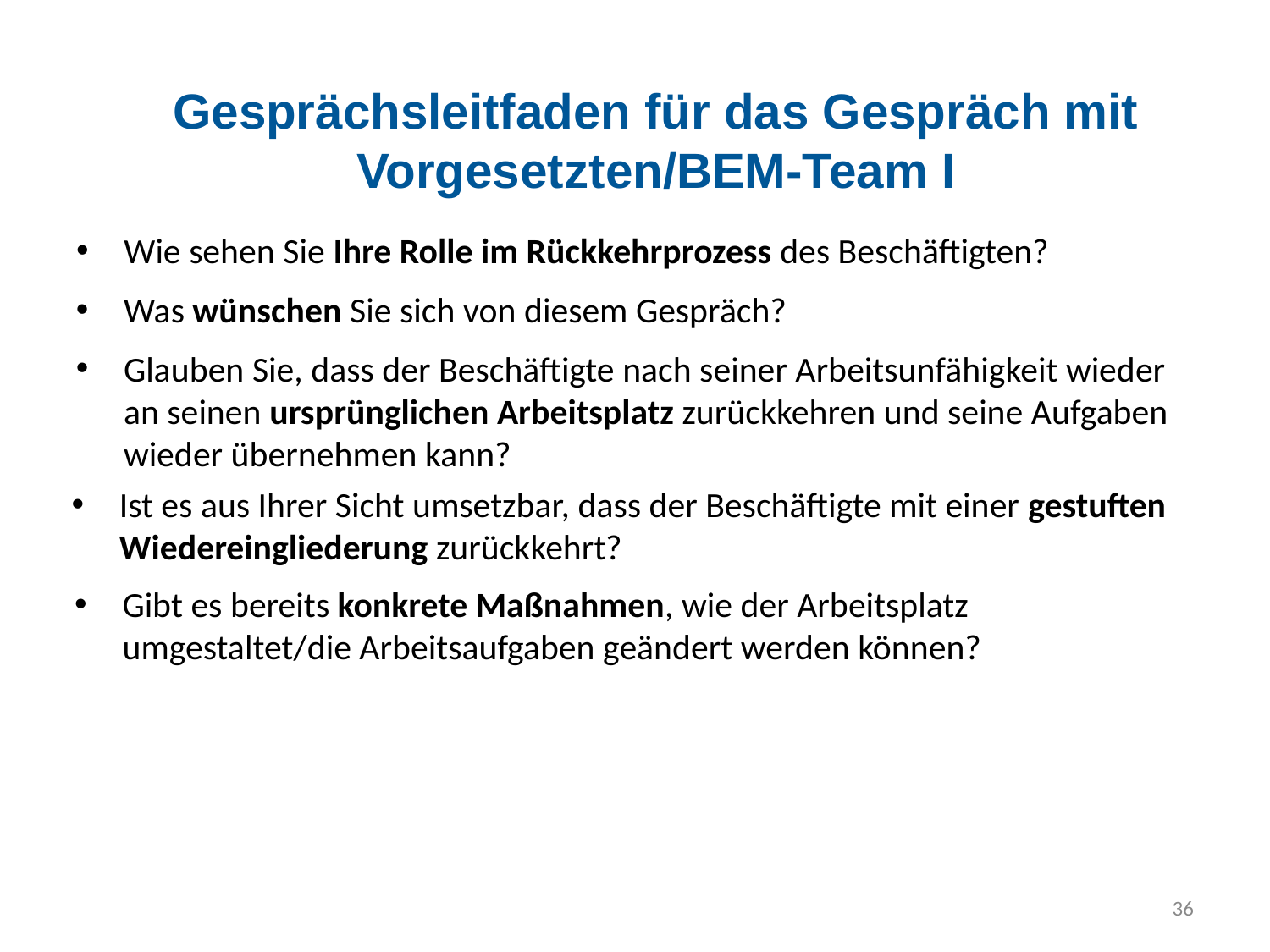

Gesprächsleitfaden für das Gespräch mit Vorgesetzten/BEM-Team I
Wie sehen Sie Ihre Rolle im Rückkehrprozess des Beschäftigten?
Was wünschen Sie sich von diesem Gespräch?
Glauben Sie, dass der Beschäftigte nach seiner Arbeitsunfähigkeit wieder an seinen ursprünglichen Arbeitsplatz zurückkehren und seine Aufgaben wieder übernehmen kann?
Ist es aus Ihrer Sicht umsetzbar, dass der Beschäftigte mit einer gestuften Wiedereingliederung zurückkehrt?
Gibt es bereits konkrete Maßnahmen, wie der Arbeitsplatz umgestaltet/die Arbeitsaufgaben geändert werden können?
36